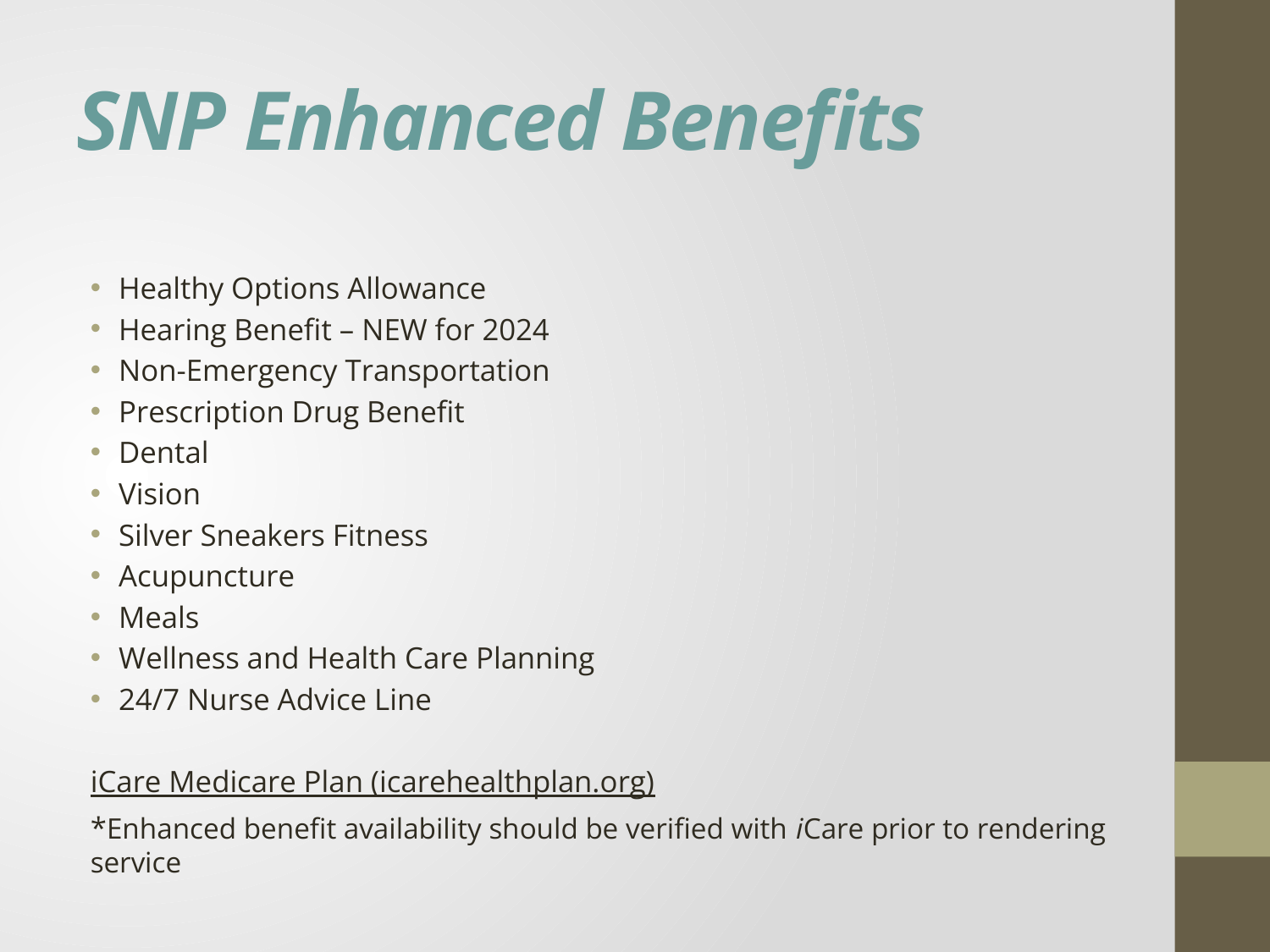

# SNP Enhanced Benefits

Healthy Options Allowance
Hearing Benefit – NEW for 2024
Non-Emergency Transportation
Prescription Drug Benefit
Dental
Vision
Silver Sneakers Fitness
Acupuncture
Meals
Wellness and Health Care Planning
24/7 Nurse Advice Line

iCare Medicare Plan (icarehealthplan.org)
*Enhanced benefit availability should be verified with iCare prior to rendering service